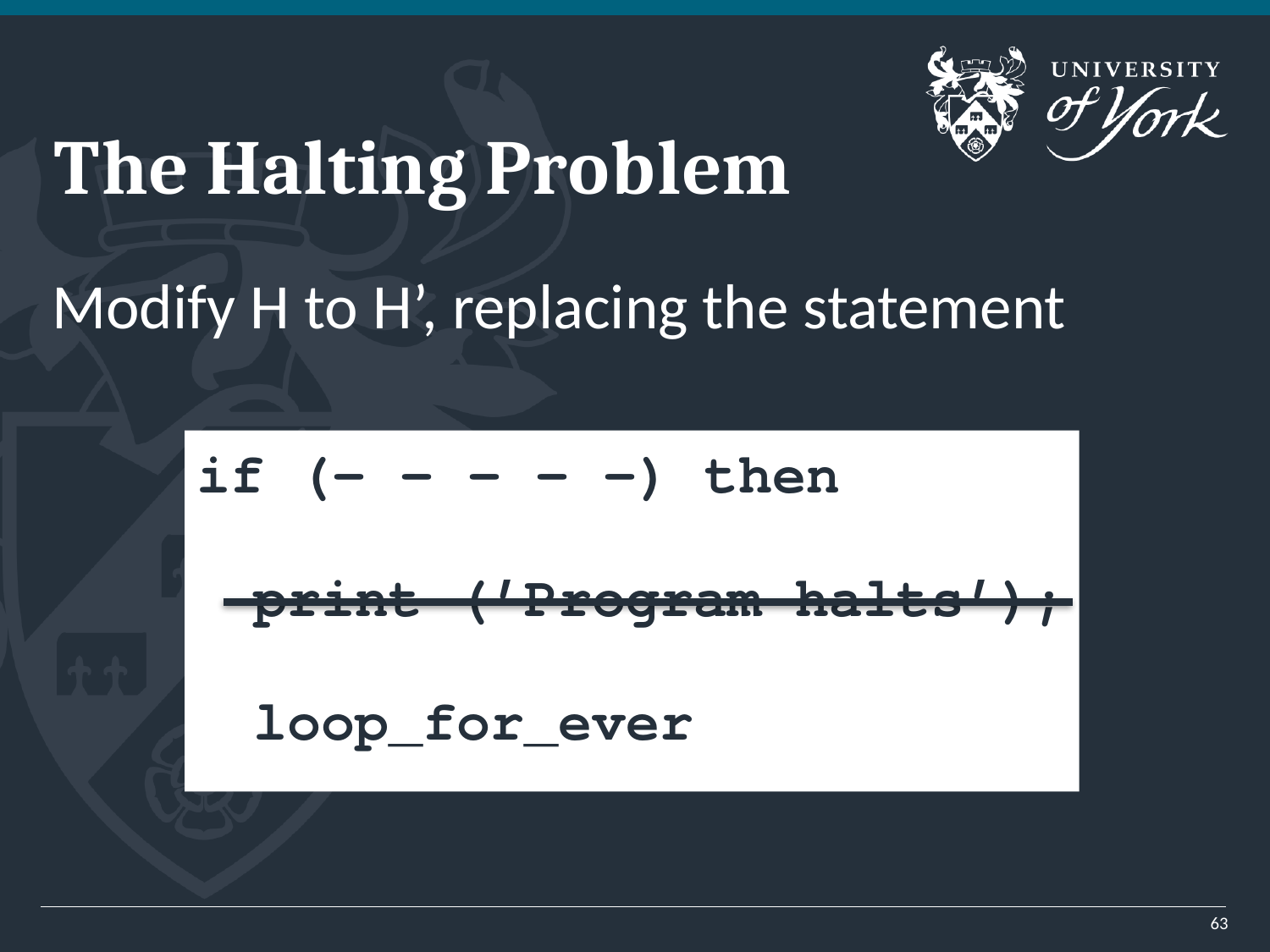

# The Halting Problem
Modify H to H’, replacing the statement
if (- - - - -) then
print (’Program halts’);
loop_for_ever